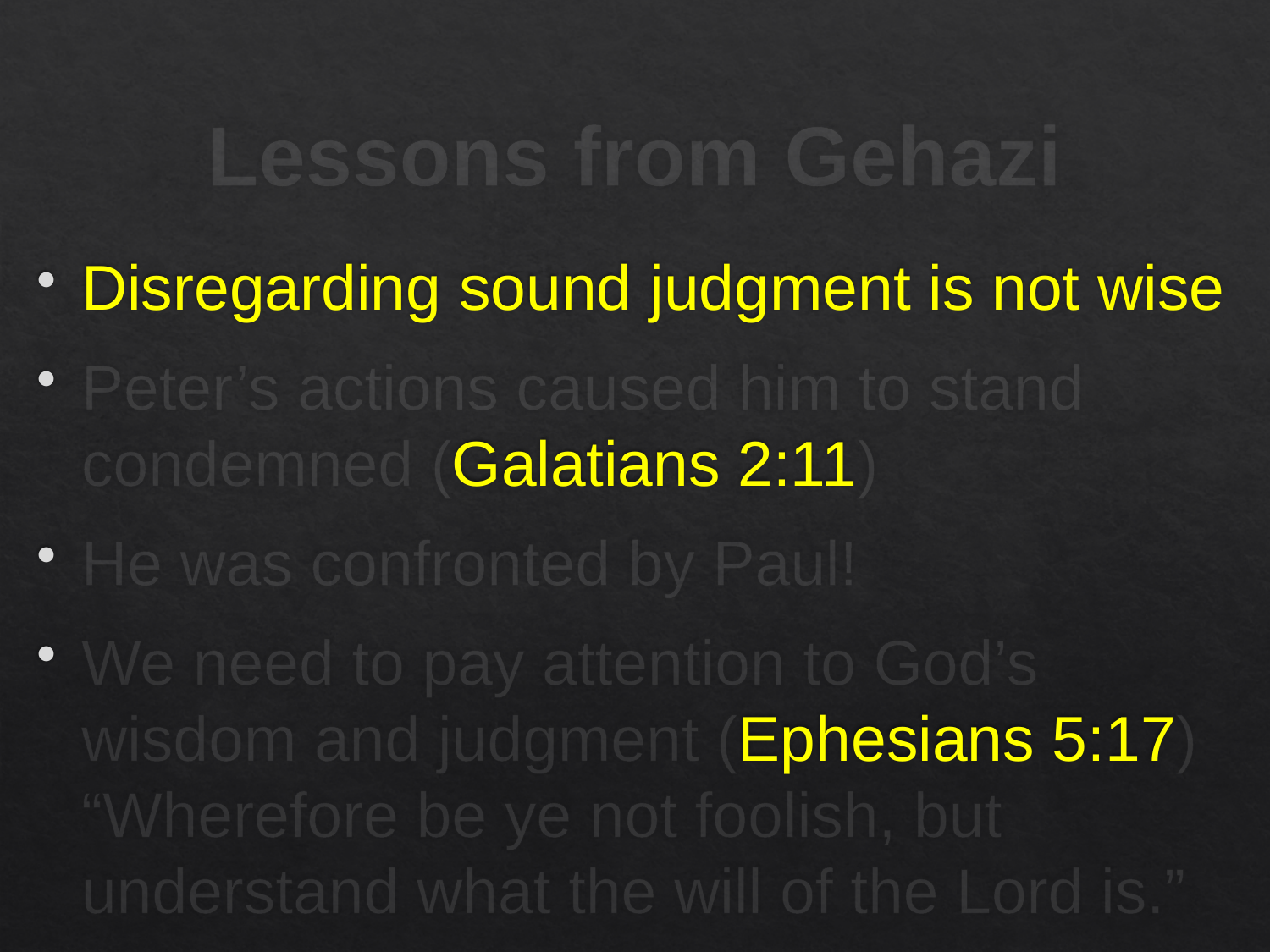

# Lessons from Gehazi
Disregarding sound judgment is not wise
Peter’s actions caused him to stand condemned (Galatians 2:11)
He was confronted by Paul!
We need to pay attention to God’s wisdom and judgment (Ephesians 5:17) “Wherefore be ye not foolish, but understand what the will of the Lord is.”